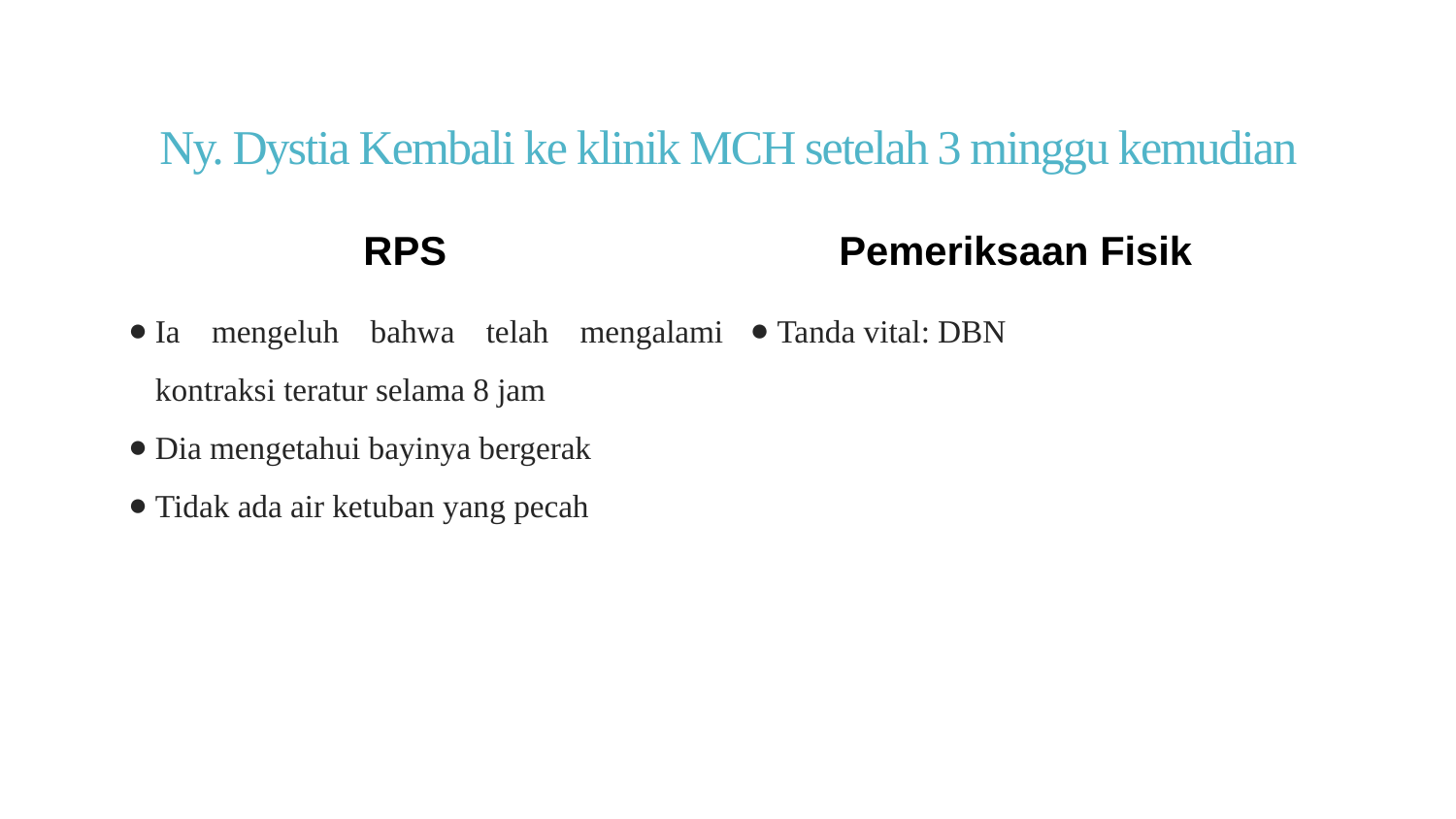

# Ny. Dystia Kembali ke klinik MCH setelah 3 minggu kemudian
Pemeriksaan Fisik
RPS
Ia mengeluh bahwa telah mengalami kontraksi teratur selama 8 jam
Dia mengetahui bayinya bergerak
Tidak ada air ketuban yang pecah
Tanda vital: DBN